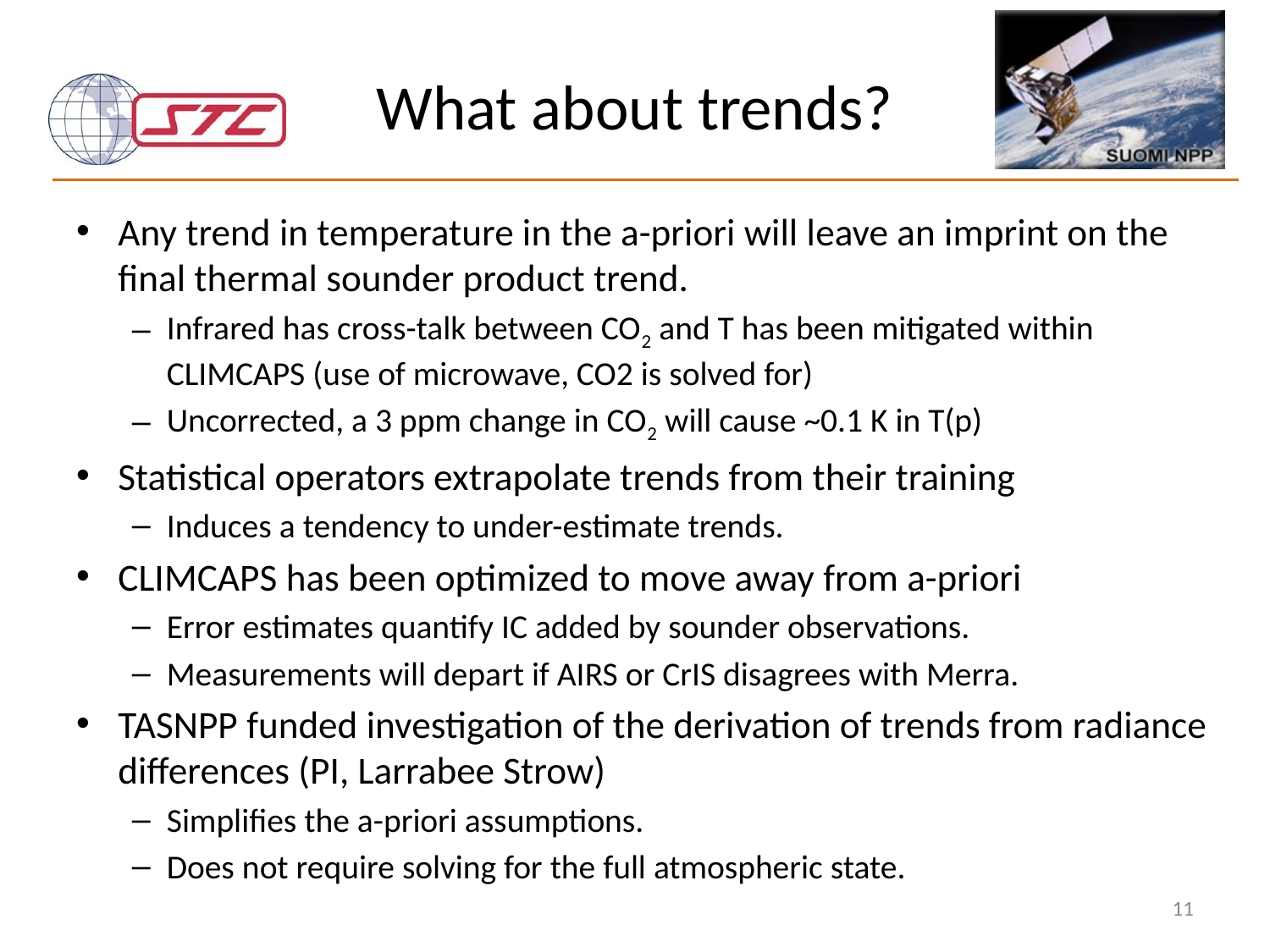

# What about trends?
Any trend in temperature in the a-priori will leave an imprint on the final thermal sounder product trend.
Infrared has cross-talk between CO2 and T has been mitigated within CLIMCAPS (use of microwave, CO2 is solved for)
Uncorrected, a 3 ppm change in CO2 will cause ~0.1 K in T(p)
Statistical operators extrapolate trends from their training
Induces a tendency to under-estimate trends.
CLIMCAPS has been optimized to move away from a-priori
Error estimates quantify IC added by sounder observations.
Measurements will depart if AIRS or CrIS disagrees with Merra.
TASNPP funded investigation of the derivation of trends from radiance differences (PI, Larrabee Strow)
Simplifies the a-priori assumptions.
Does not require solving for the full atmospheric state.

11